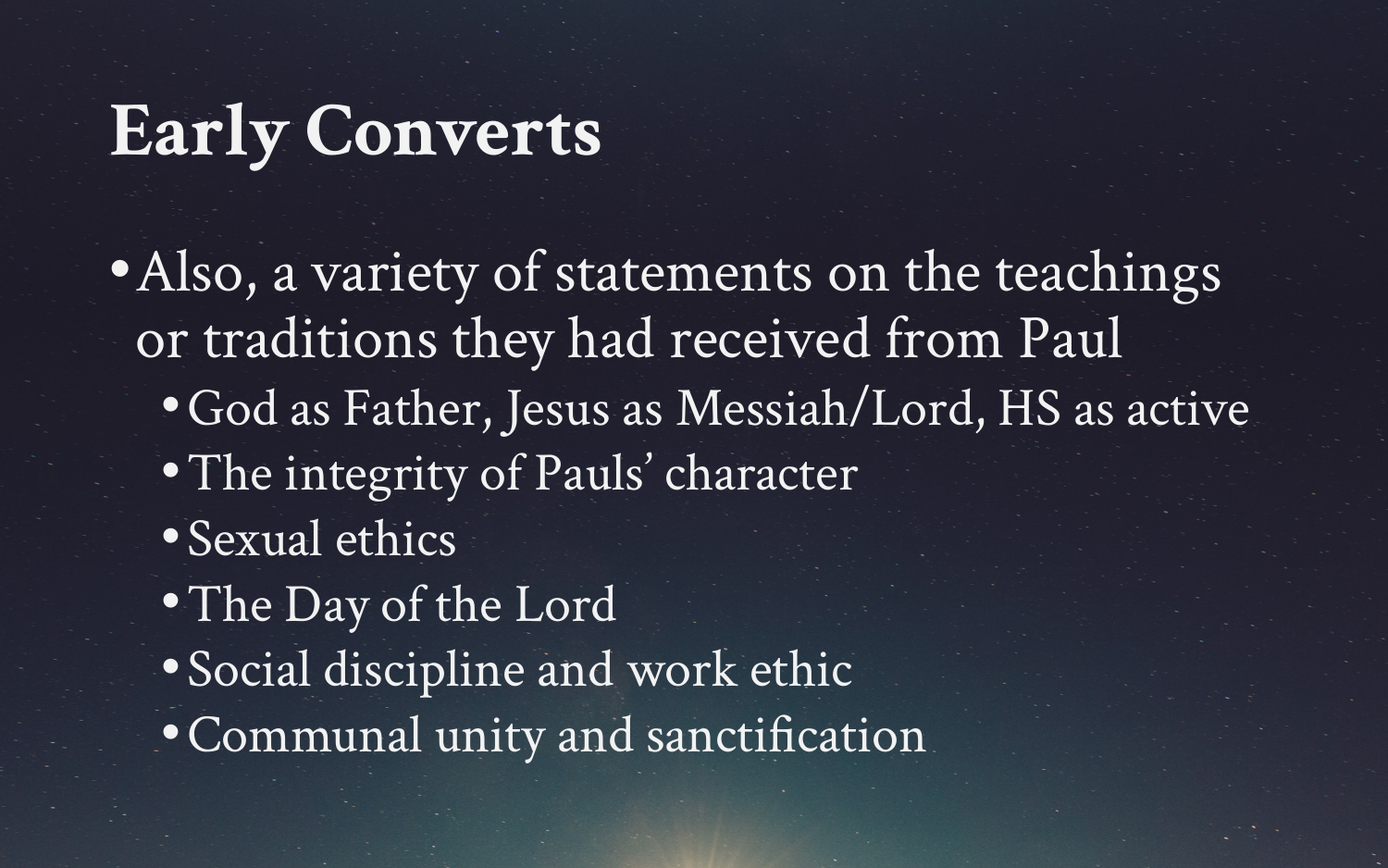

# Early Converts
Also, a variety of statements on the teachings or traditions they had received from Paul
God as Father, Jesus as Messiah/Lord, HS as active
The integrity of Pauls’ character
Sexual ethics
The Day of the Lord
Social discipline and work ethic
Communal unity and sanctification